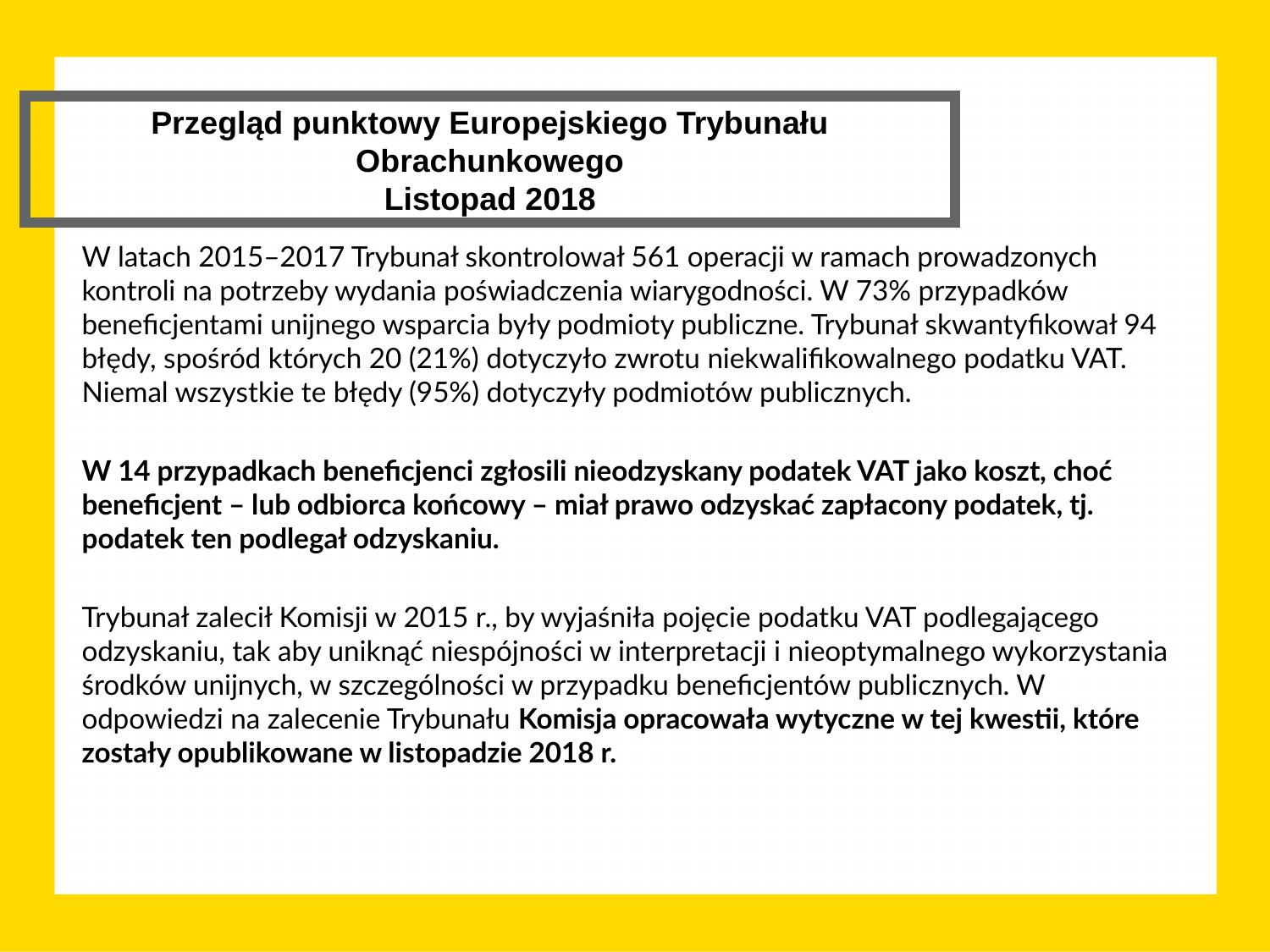

Przegląd punktowy Europejskiego Trybunału Obrachunkowego
Listopad 2018

W latach 2015–2017 Trybunał skontrolował 561 operacji w ramach prowadzonych kontroli na potrzeby wydania poświadczenia wiarygodności. W 73% przypadków beneficjentami unijnego wsparcia były podmioty publiczne. Trybunał skwantyfikował 94 błędy, spośród których 20 (21%) dotyczyło zwrotu niekwalifikowalnego podatku VAT. Niemal wszystkie te błędy (95%) dotyczyły podmiotów publicznych.

W 14 przypadkach beneficjenci zgłosili nieodzyskany podatek VAT jako koszt, choć beneficjent – lub odbiorca końcowy – miał prawo odzyskać zapłacony podatek, tj. podatek ten podlegał odzyskaniu.

Trybunał zalecił Komisji w 2015 r., by wyjaśniła pojęcie podatku VAT podlegającego odzyskaniu, tak aby uniknąć niespójności w interpretacji i nieoptymalnego wykorzystania środków unijnych, w szczególności w przypadku beneficjentów publicznych. W odpowiedzi na zalecenie Trybunału Komisja opracowała wytyczne w tej kwestii, które zostały opublikowane w listopadzie 2018 r.